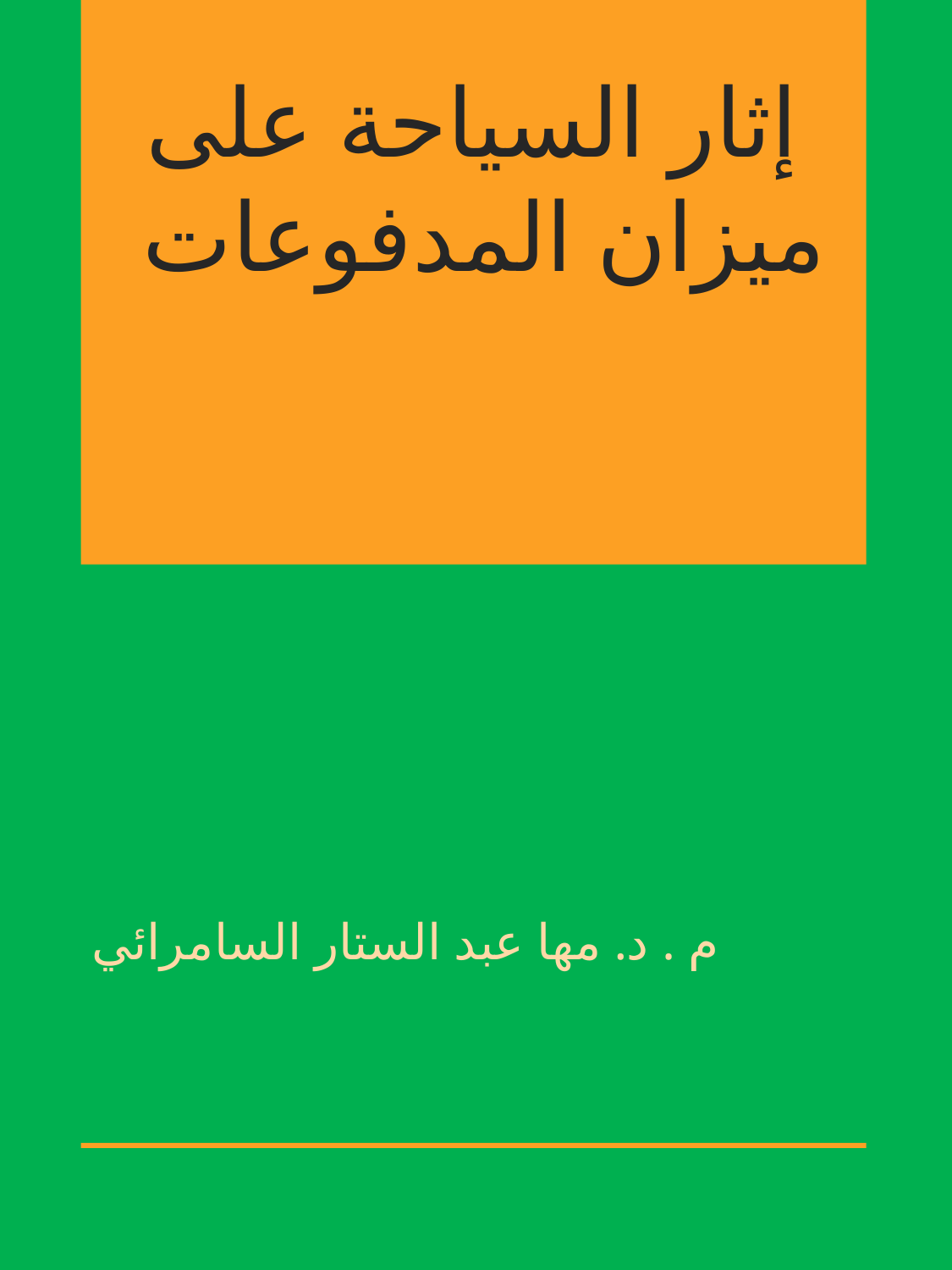

# إثار السياحة على ميزان المدفوعات

م . د. مها عبد الستار السامرائي